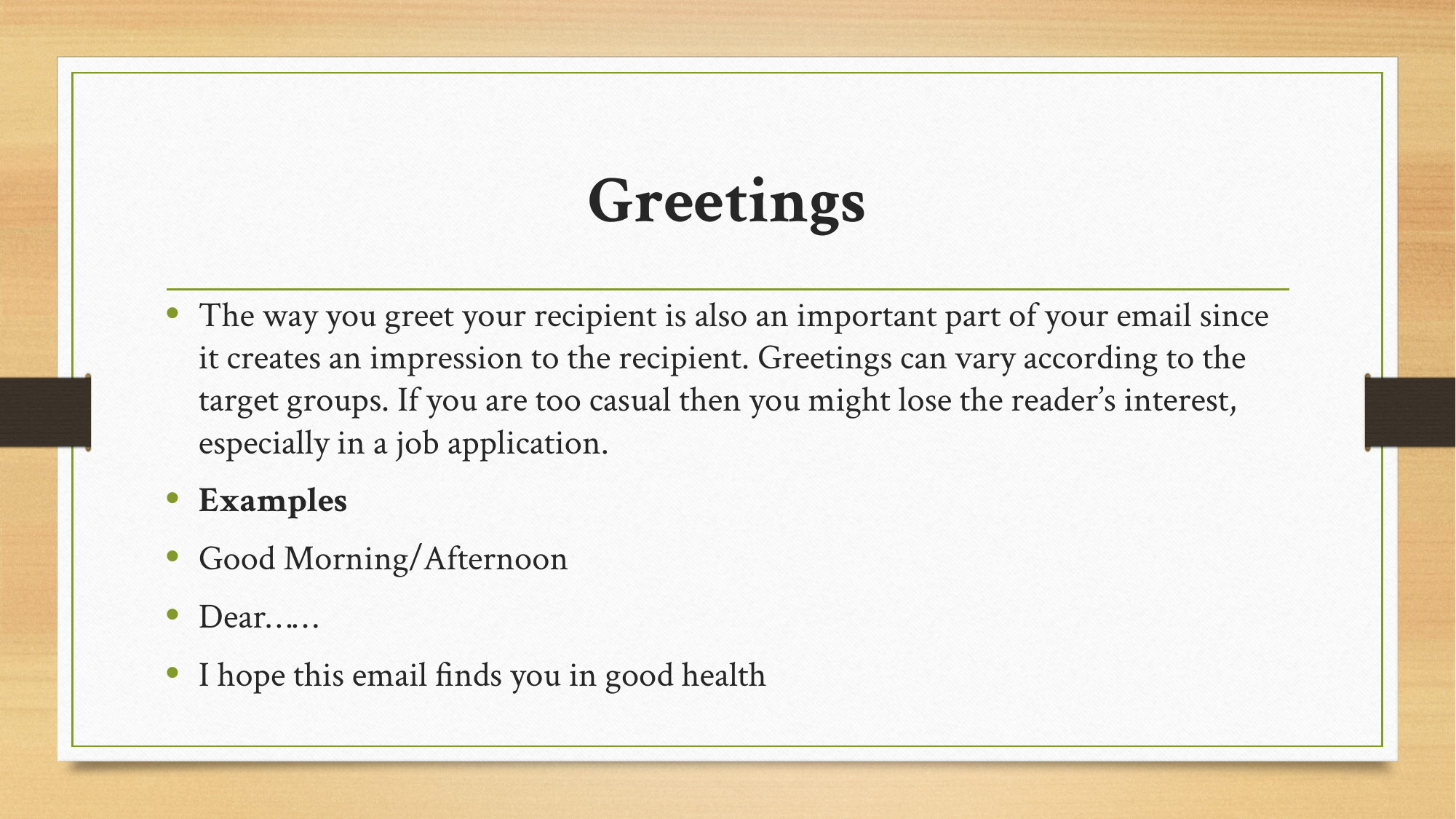

# Greetings
The way you greet your recipient is also an important part of your email since it creates an impression to the recipient. Greetings can vary according to the target groups. If you are too casual then you might lose the reader’s interest, especially in a job application.
Examples
Good Morning/Afternoon
Dear……
I hope this email finds you in good health